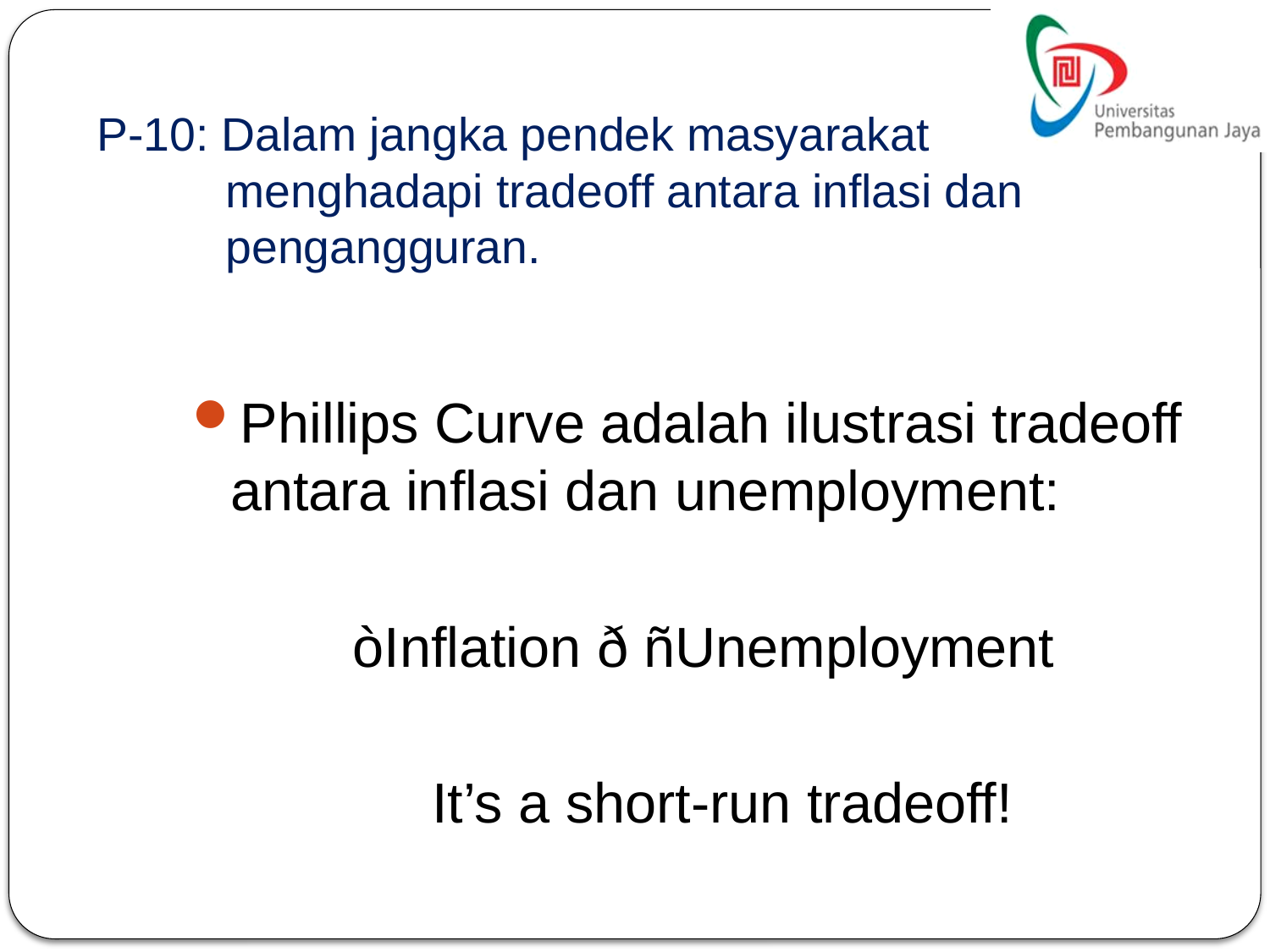

# P-10: Dalam jangka pendek masyarakat menghadapi tradeoff antara inflasi dan pengangguran.
Phillips Curve adalah ilustrasi tradeoff antara inflasi dan unemployment:

òInflation ð ñUnemployment

	It’s a short-run tradeoff!